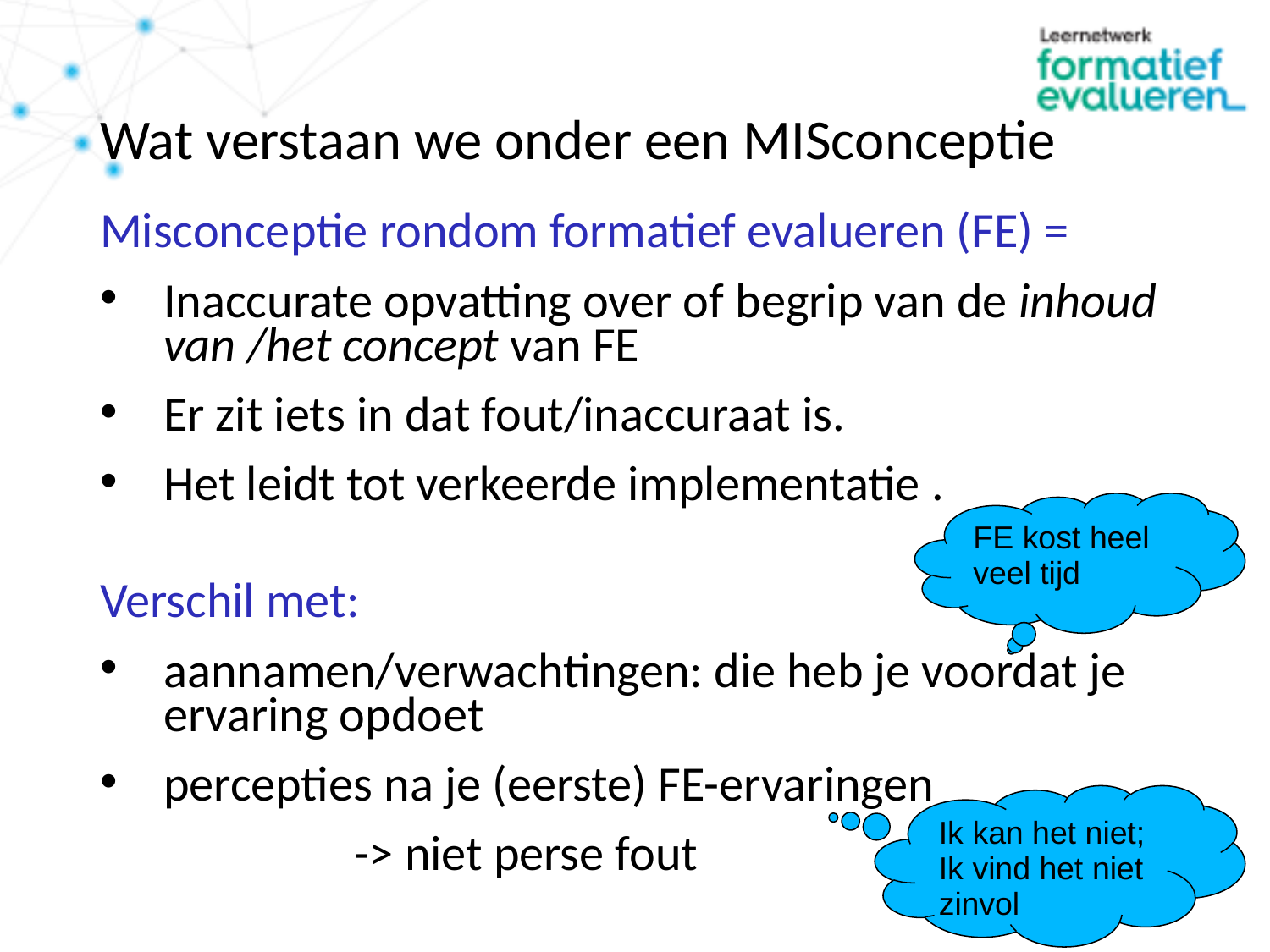

# Wat verstaan we onder een MISconceptie
Misconceptie rondom formatief evalueren (FE) =
Inaccurate opvatting over of begrip van de inhoud van /het concept van FE
Er zit iets in dat fout/inaccuraat is.
Het leidt tot verkeerde implementatie .

Verschil met:
aannamen/verwachtingen: die heb je voordat je ervaring opdoet
percepties na je (eerste) FE-ervaringen
		-> niet perse fout

FE kost heel veel tijd
Ik kan het niet; Ik vind het niet zinvol